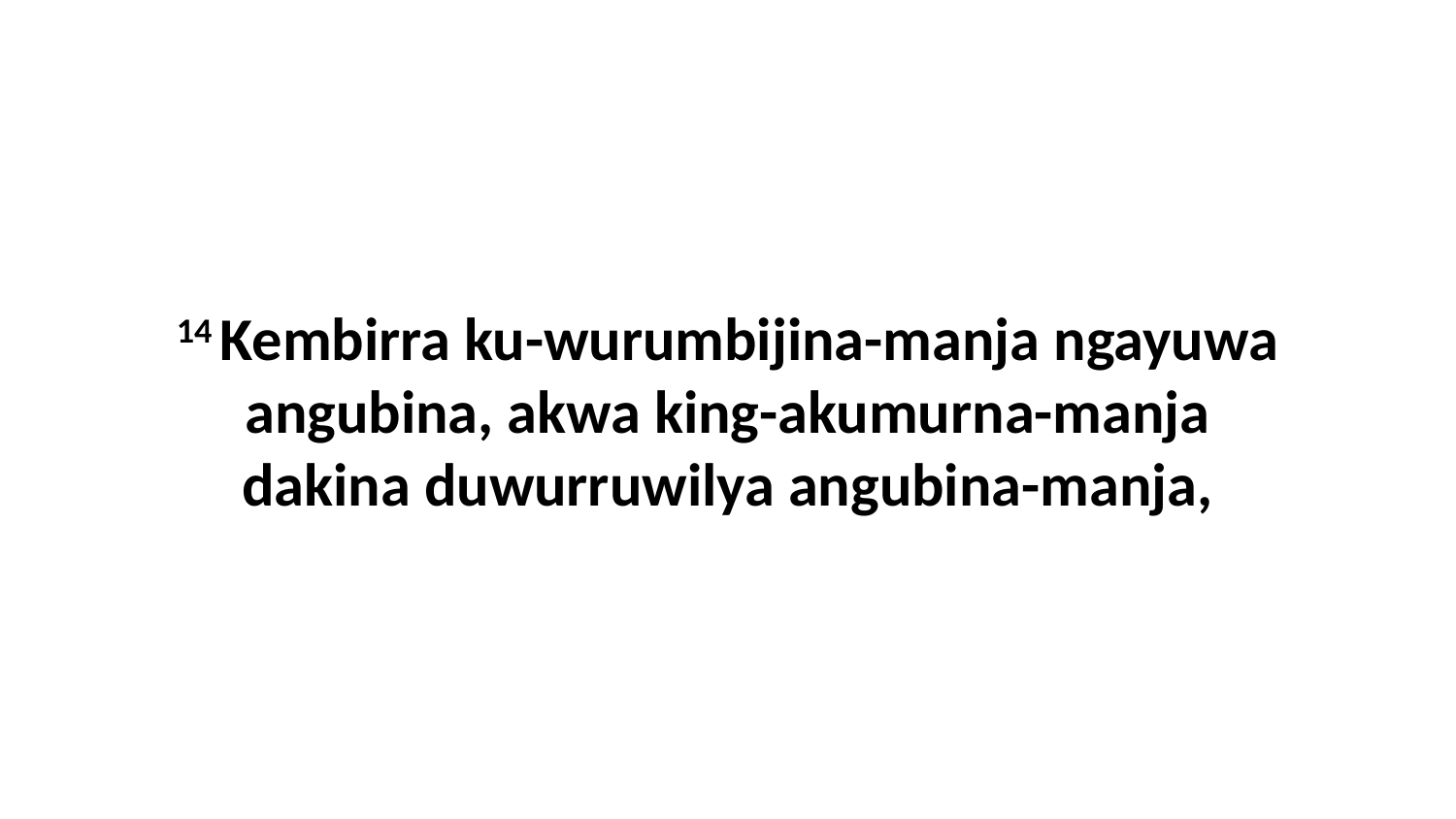

14 Kembirra ku-wurumbijina-manja ngayuwa angubina, akwa king-akumurna-manja dakina duwurruwilya angubina-manja,